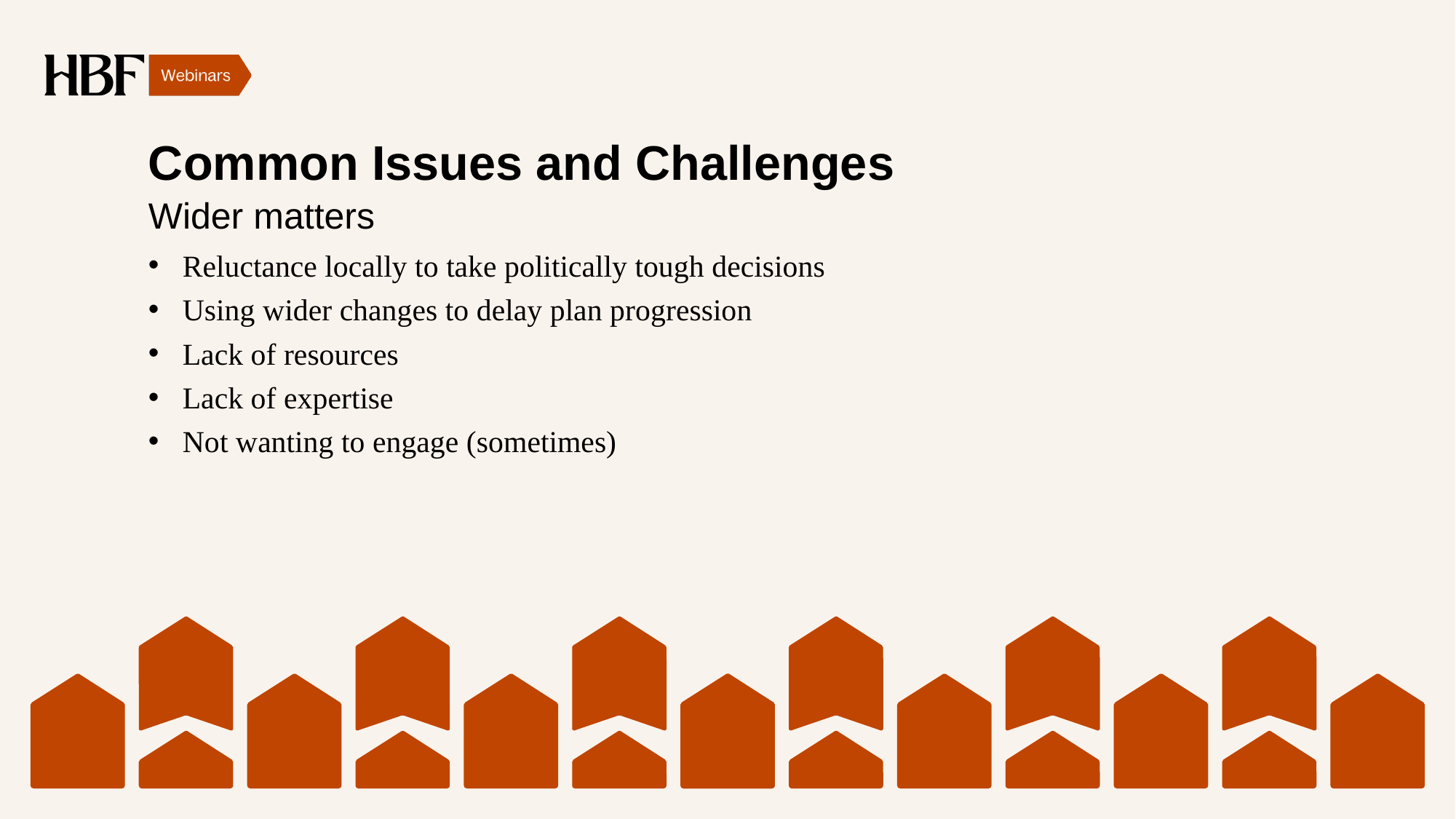

# Common Issues and Challenges
Wider matters
Reluctance locally to take politically tough decisions
Using wider changes to delay plan progression
Lack of resources
Lack of expertise
Not wanting to engage (sometimes)